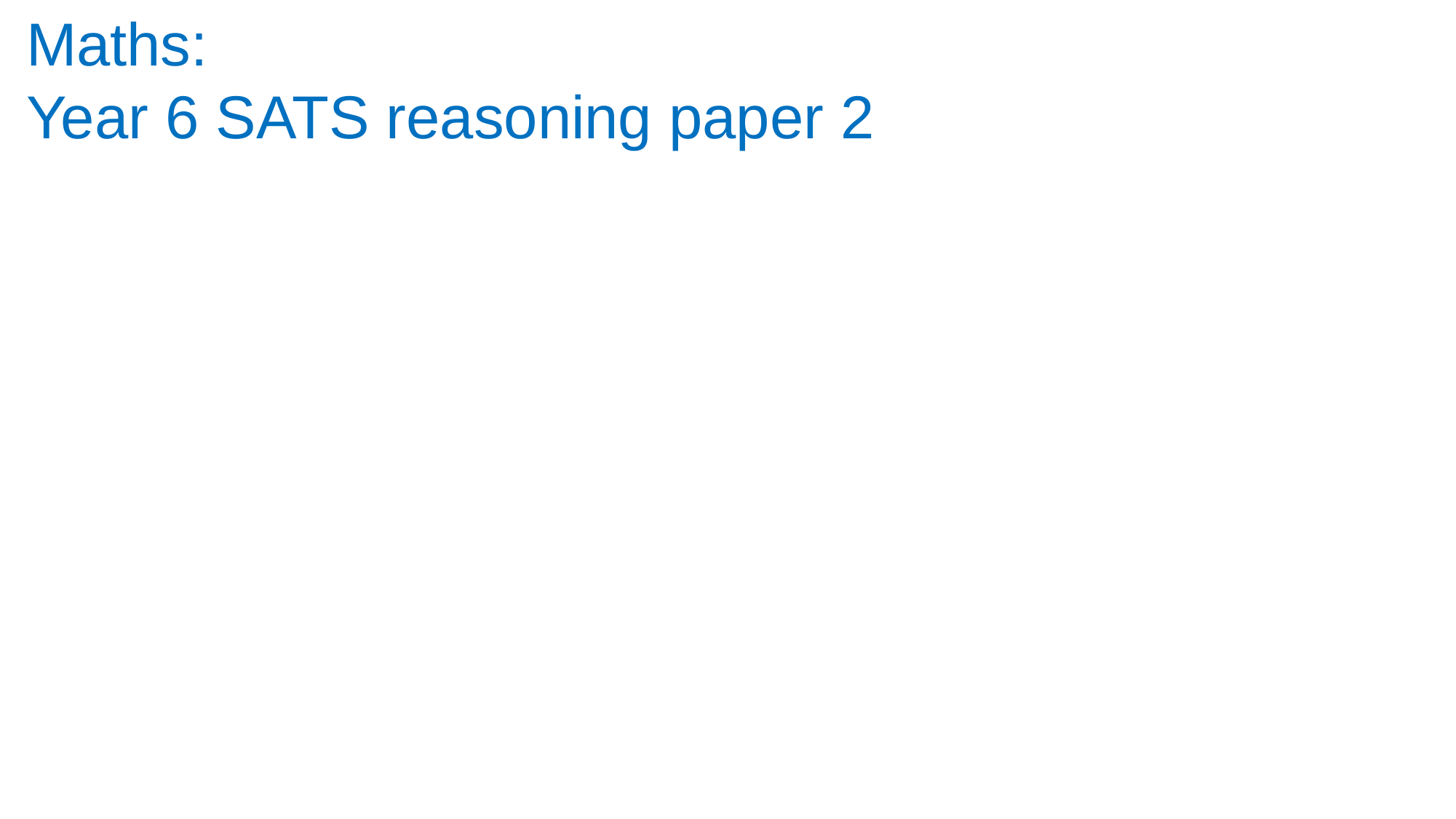

Maths:
Year 6 SATS reasoning paper 2